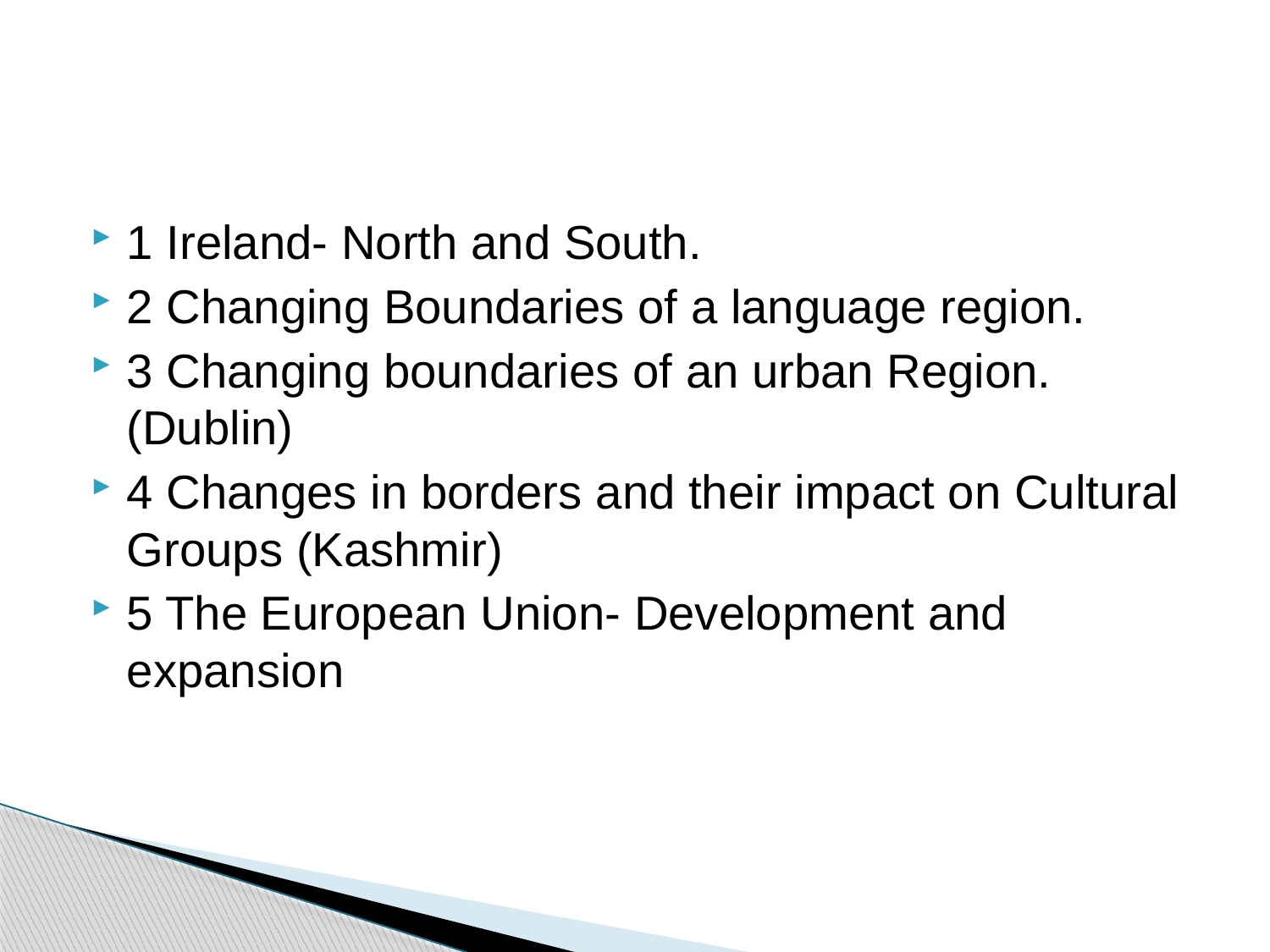

#
1 Ireland- North and South.
2 Changing Boundaries of a language region.
3 Changing boundaries of an urban Region. (Dublin)
4 Changes in borders and their impact on Cultural Groups (Kashmir)
5 The European Union- Development and expansion